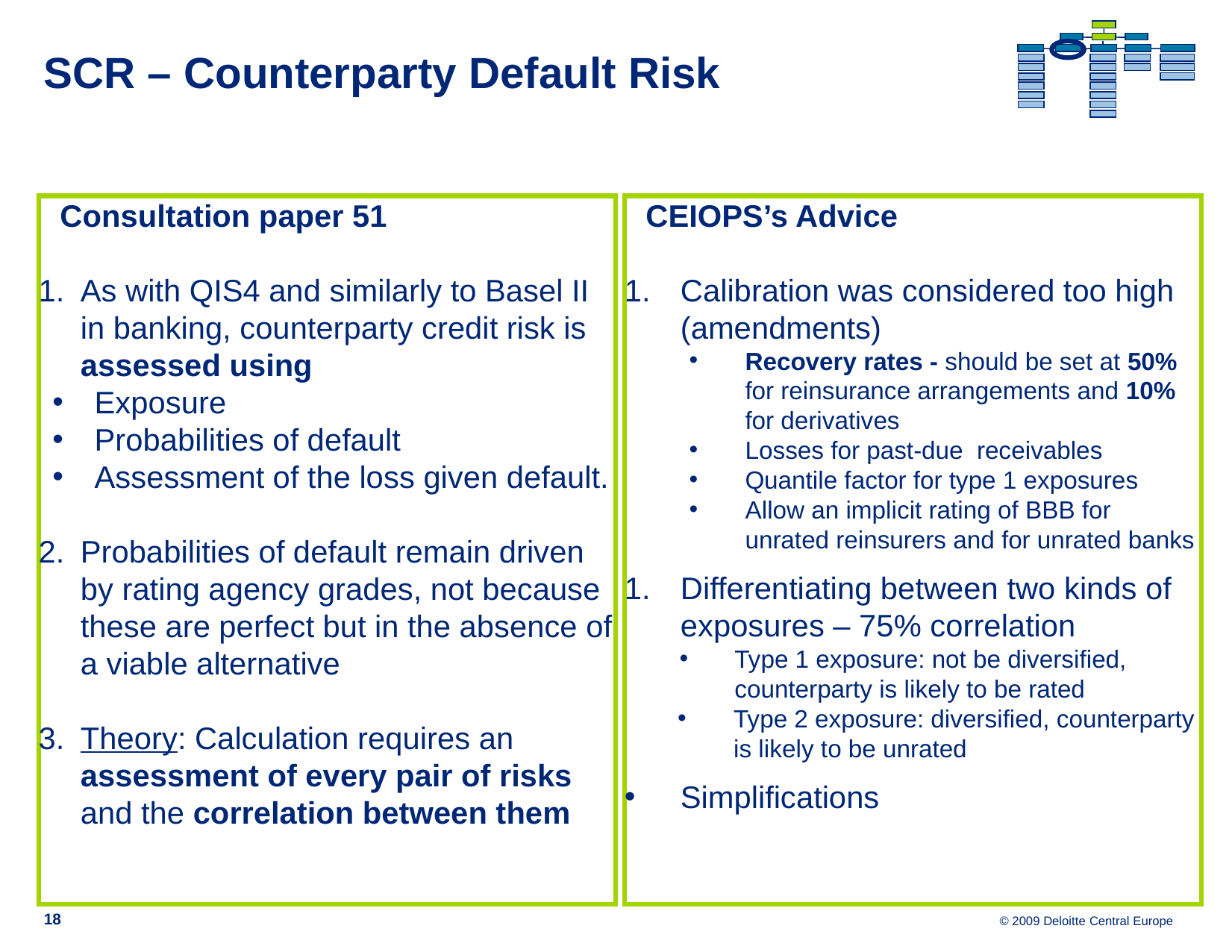

# SCR – Counterparty Default Risk
Consultation paper 51

As with QIS4 and similarly to Basel II in banking, counterparty credit risk is assessed using
Exposure
Probabilities of default
Assessment of the loss given default.

Probabilities of default remain driven by rating agency grades, not because these are perfect but in the absence of a viable alternative

Theory: Calculation requires an assessment of every pair of risks and the correlation between them
CEIOPS’s Advice

Calibration was considered too high (amendments)
Recovery rates - should be set at 50% for reinsurance arrangements and 10% for derivatives
Losses for past-due  receivables
Quantile factor for type 1 exposures
Allow an implicit rating of BBB for unrated reinsurers and for unrated banks

Differentiating between two kinds of exposures – 75% correlation
Type 1 exposure: not be diversified, counterparty is likely to be rated
Type 2 exposure: diversified, counterparty is likely to be unrated

Simplifications

18